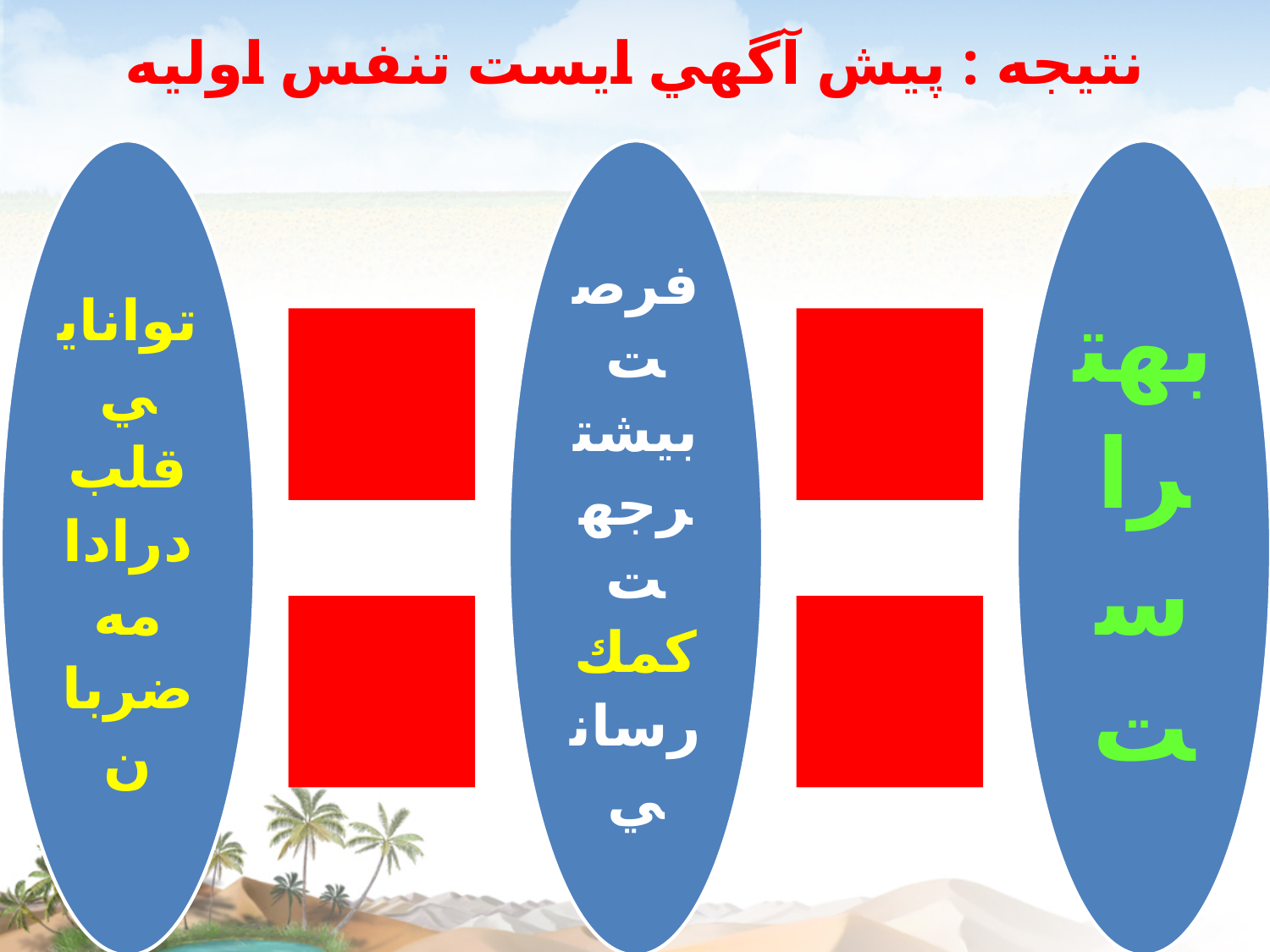

# نتيجه : پيش آگهي ايست تنفس اوليه
توانايي قلب درادامه ضربان
فرصت بيشترجهت كمك رساني
بهتراست